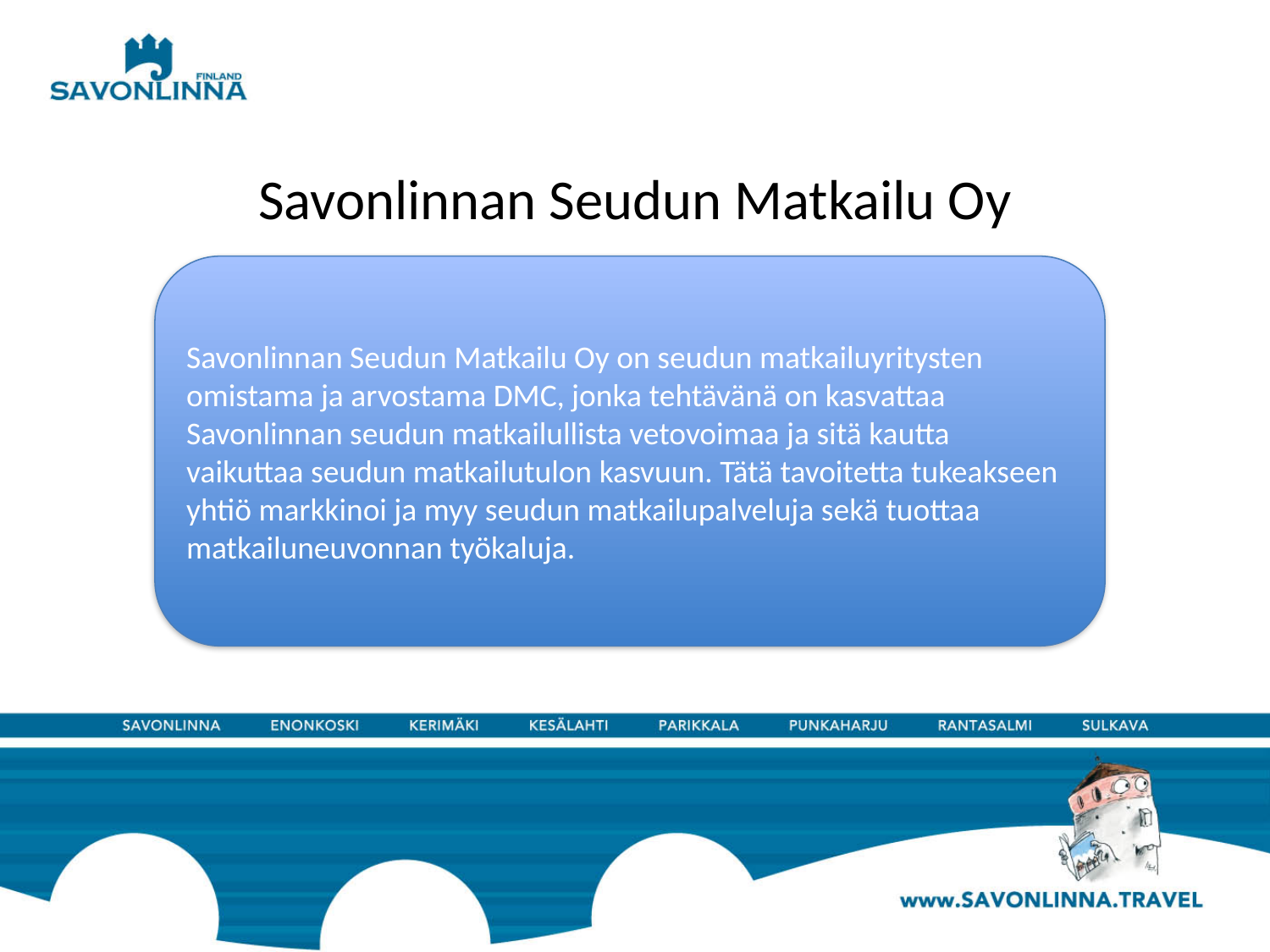

# Savonlinnan Seudun Matkailu Oy
Savonlinnan Seudun Matkailu Oy on seudun matkailuyritysten omistama ja arvostama DMC, jonka tehtävänä on kasvattaa Savonlinnan seudun matkailullista vetovoimaa ja sitä kautta vaikuttaa seudun matkailutulon kasvuun. Tätä tavoitetta tukeakseen yhtiö markkinoi ja myy seudun matkailupalveluja sekä tuottaa matkailuneuvonnan työkaluja.